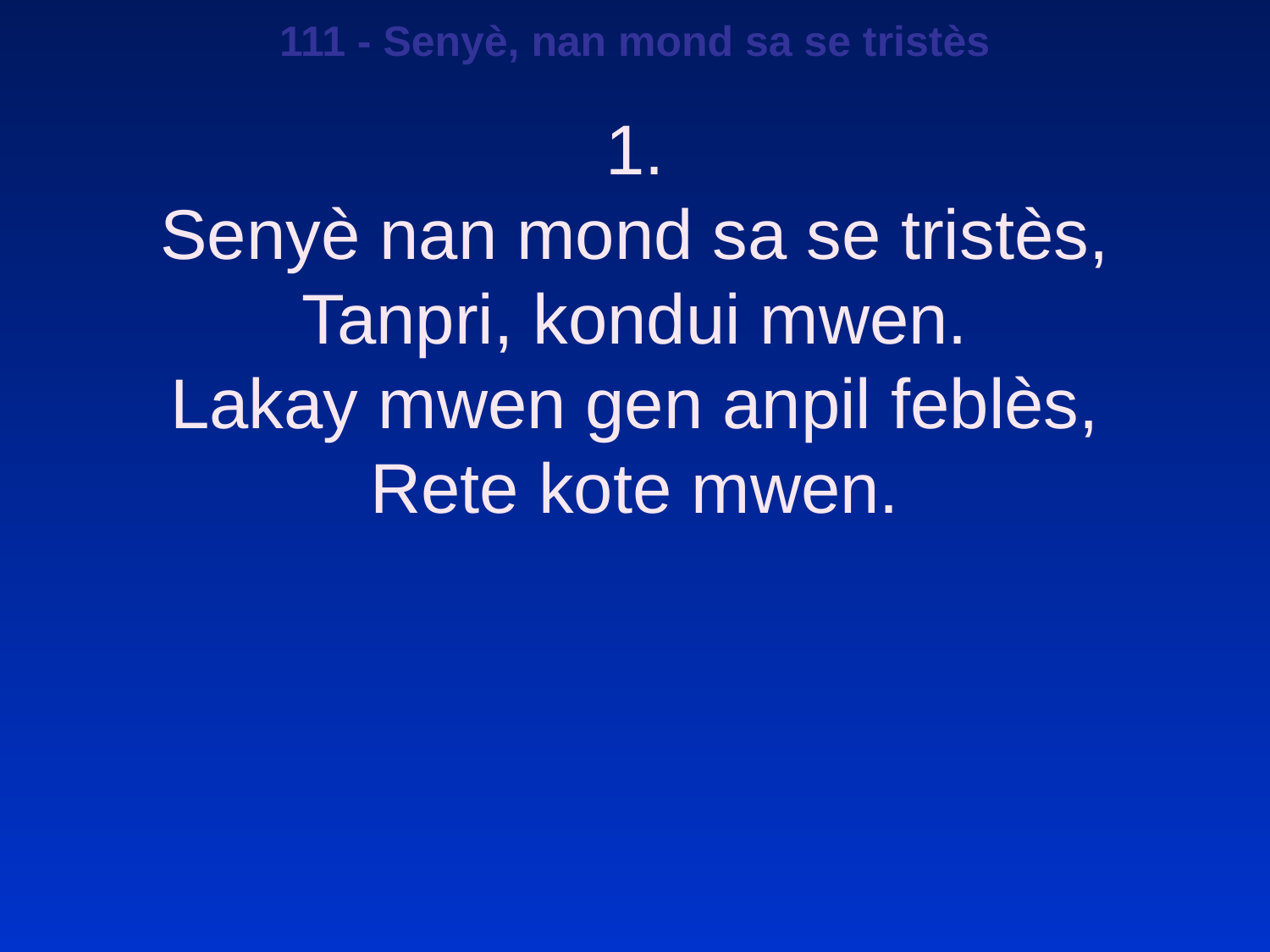

111 - Senyè, nan mond sa se tristès
1.
Senyè nan mond sa se tristès,
Tanpri, kondui mwen.
Lakay mwen gen anpil feblès,
Rete kote mwen.